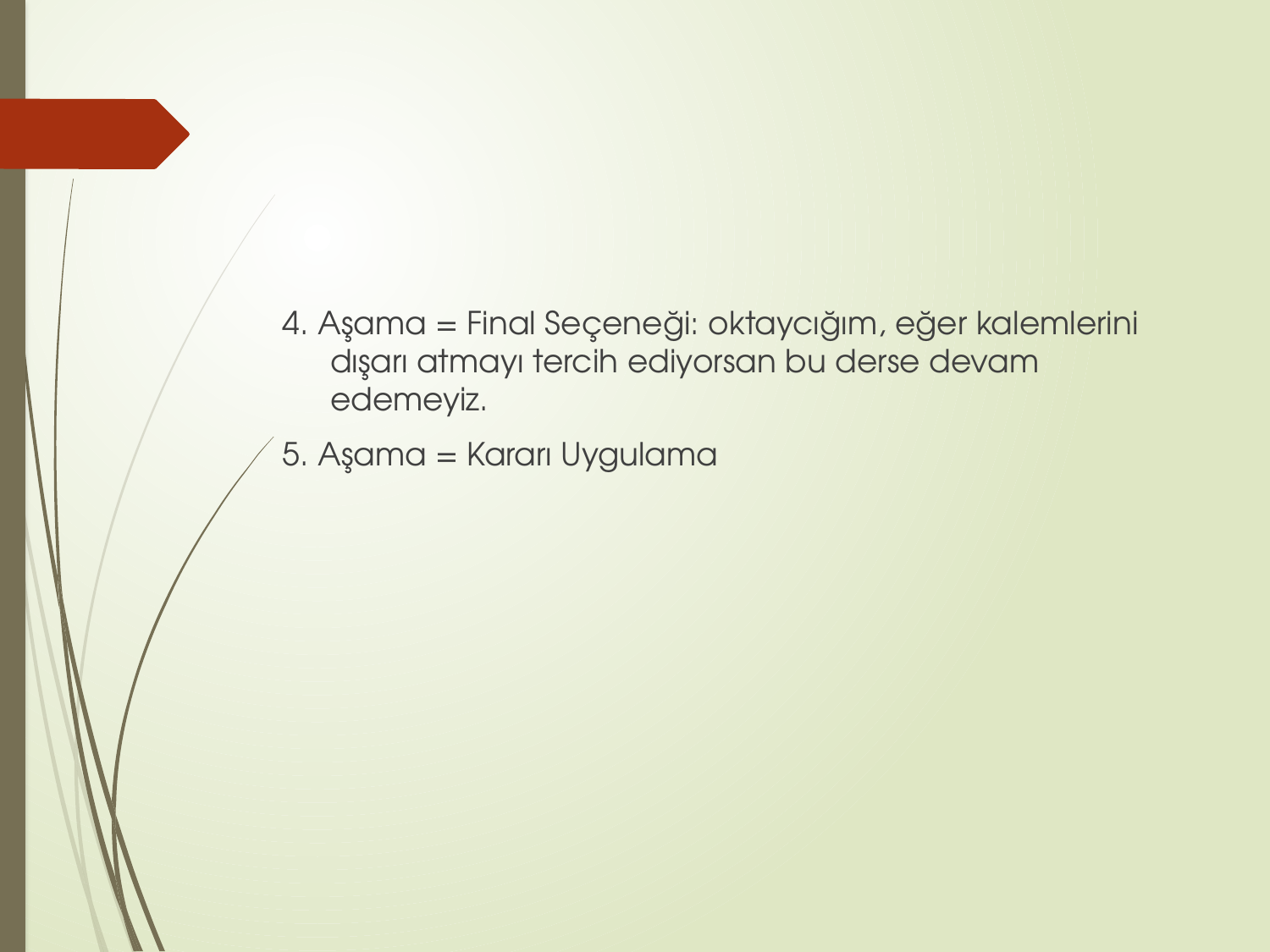

4. Aşama = Final Seçeneği: oktaycığım, eğer kalemlerini  dışarı atmayı tercih ediyorsan bu derse devam edemeyiz.
5. Aşama = Kararı Uygulama